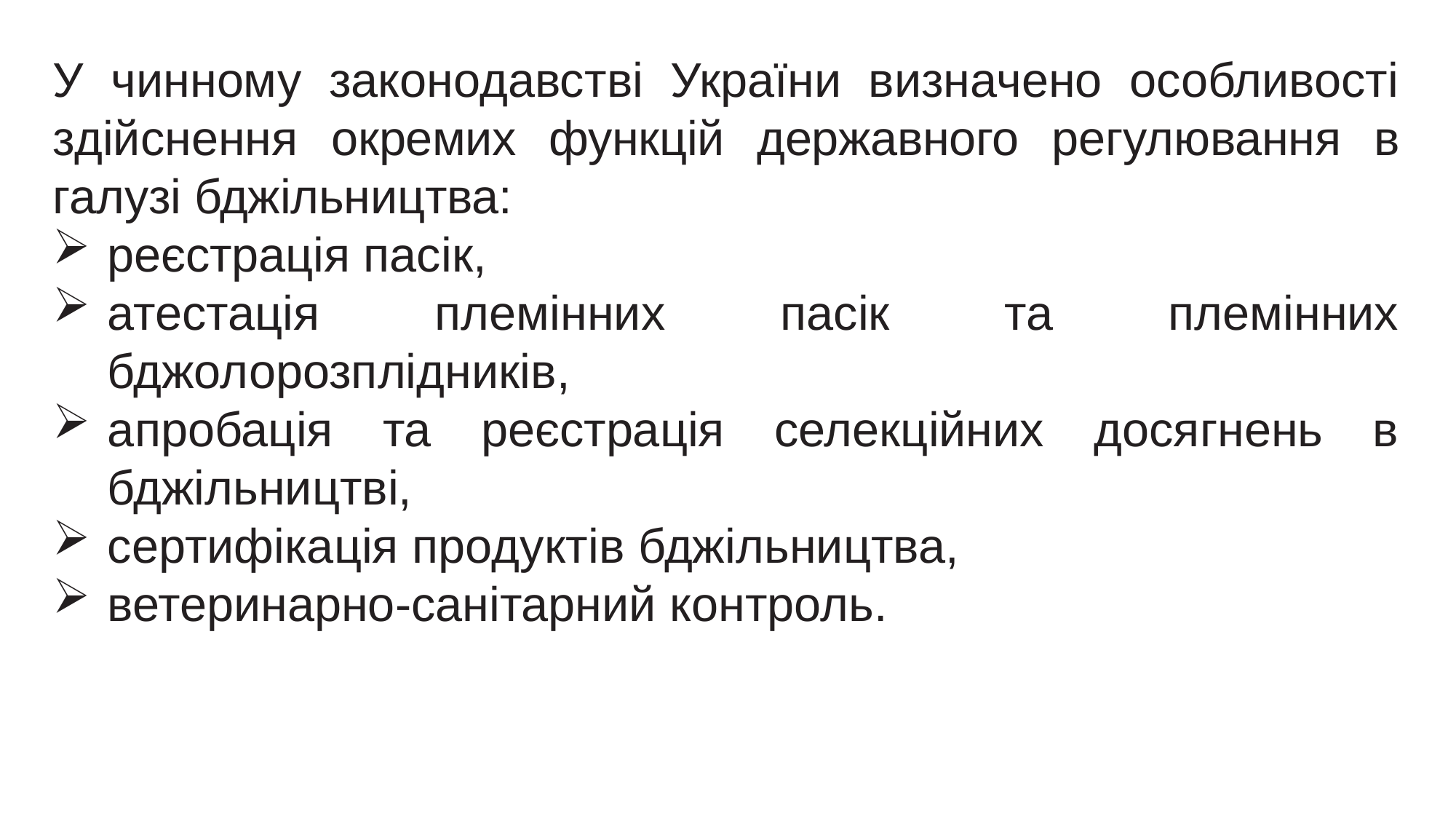

У чинному законодавстві України визначено особливості здійснення окремих функцій державного регулювання в галузі бджільництва:
реєстрація пасік,
атестація племінних пасік та племінних бджолорозплідників,
апробація та реєстрація селекційних досягнень в бджільництві,
сертифікація продуктів бджільництва,
ветеринарно-санітарний контроль.